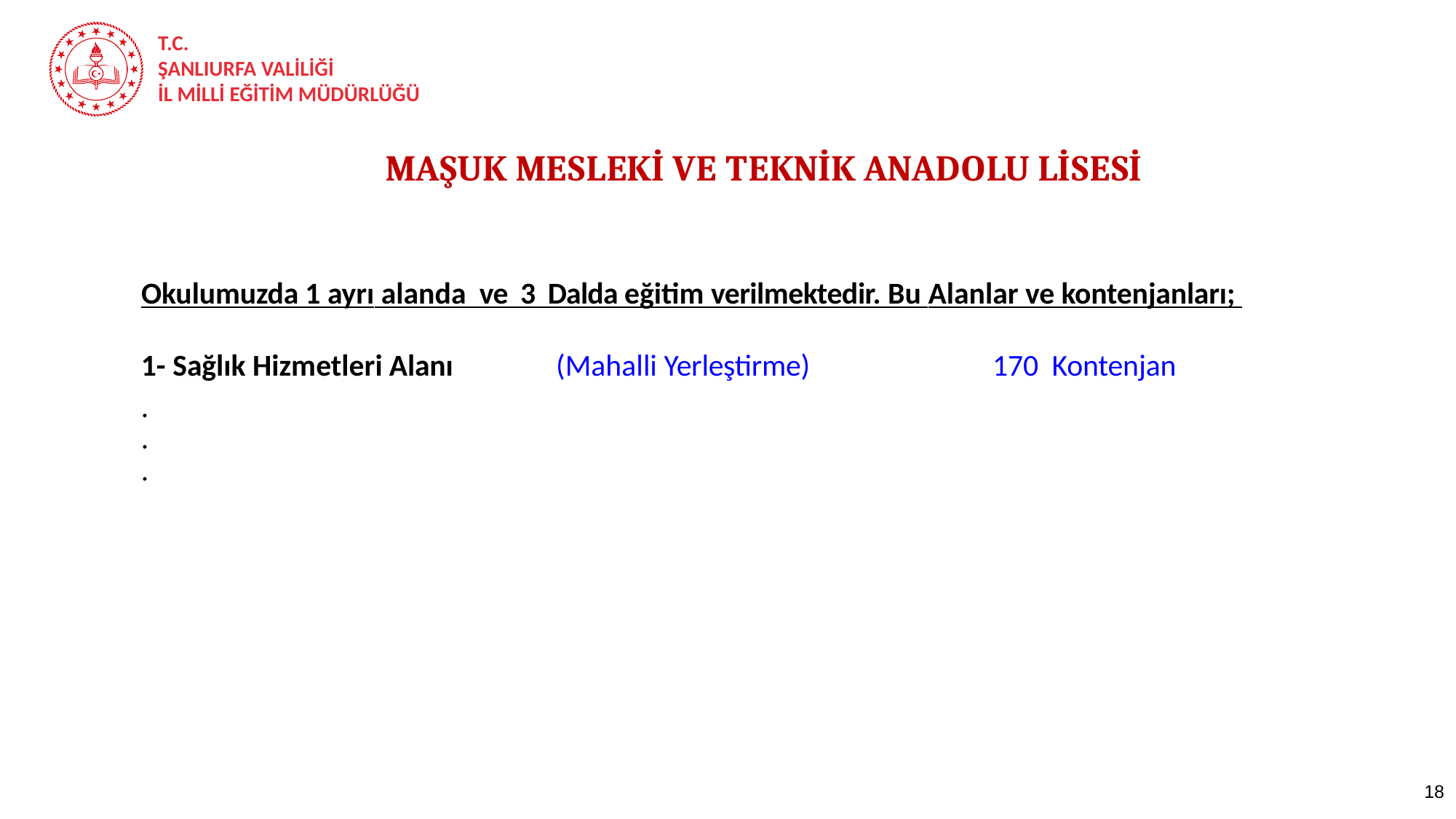

MAŞUK MESLEKİ VE TEKNİK ANADOLU LİSESİ
Okulumuzda 1 ayrı alanda  ve  3  Dalda eğitim verilmektedir. Bu Alanlar ve kontenjanları;
| 1- Sağlık Hizmetleri Alanı | (Mahalli Yerleştirme) | 170 Kontenjan |
| --- | --- | --- |
| . . . |  |  |
|  |  |  |
|  |  |  |
|  |  |  |
|  |  |  |
|  |  |  |